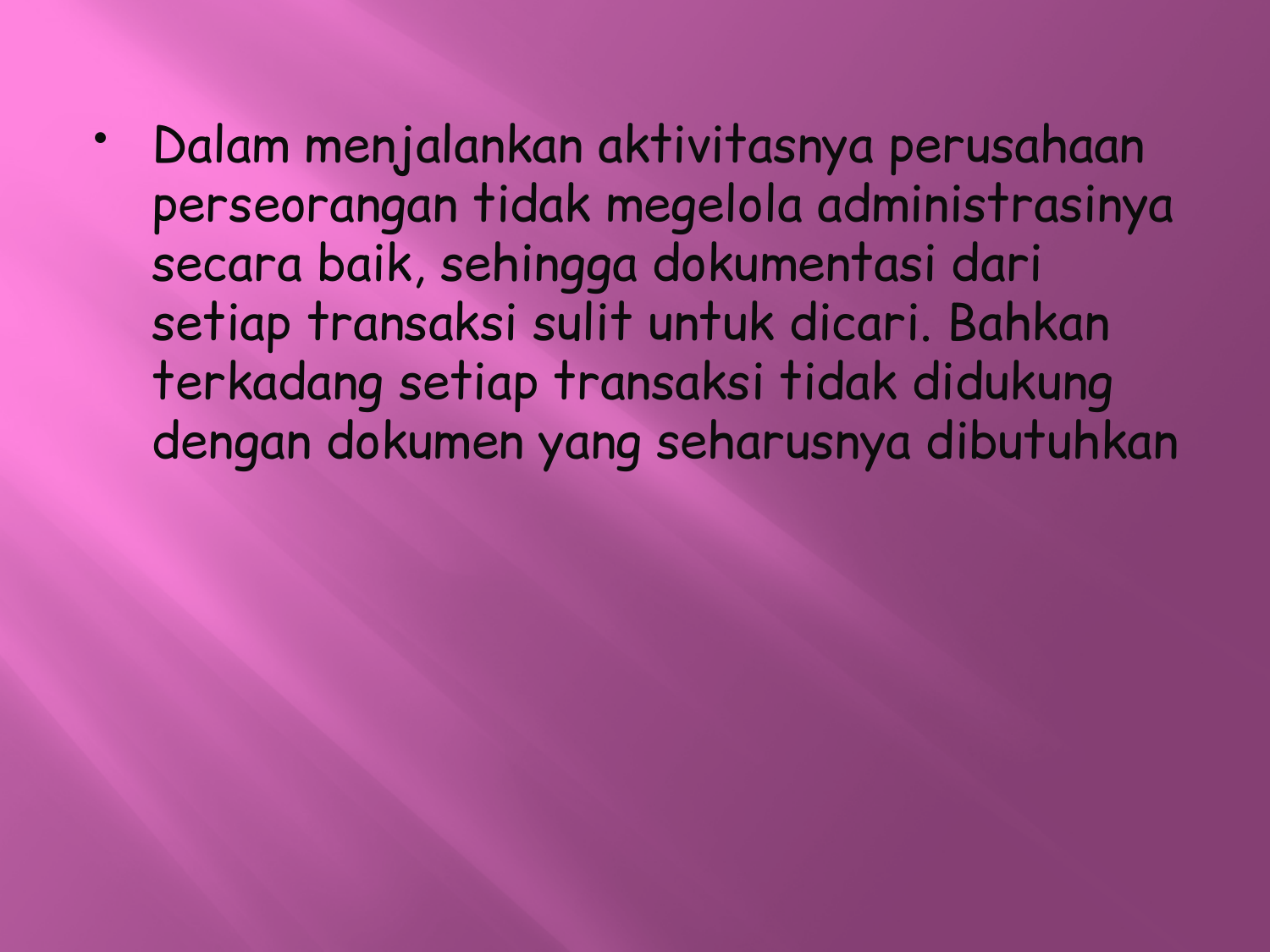

#
Dalam menjalankan aktivitasnya perusahaan perseorangan tidak megelola administrasinya secara baik, sehingga dokumentasi dari setiap transaksi sulit untuk dicari. Bahkan terkadang setiap transaksi tidak didukung dengan dokumen yang seharusnya dibutuhkan